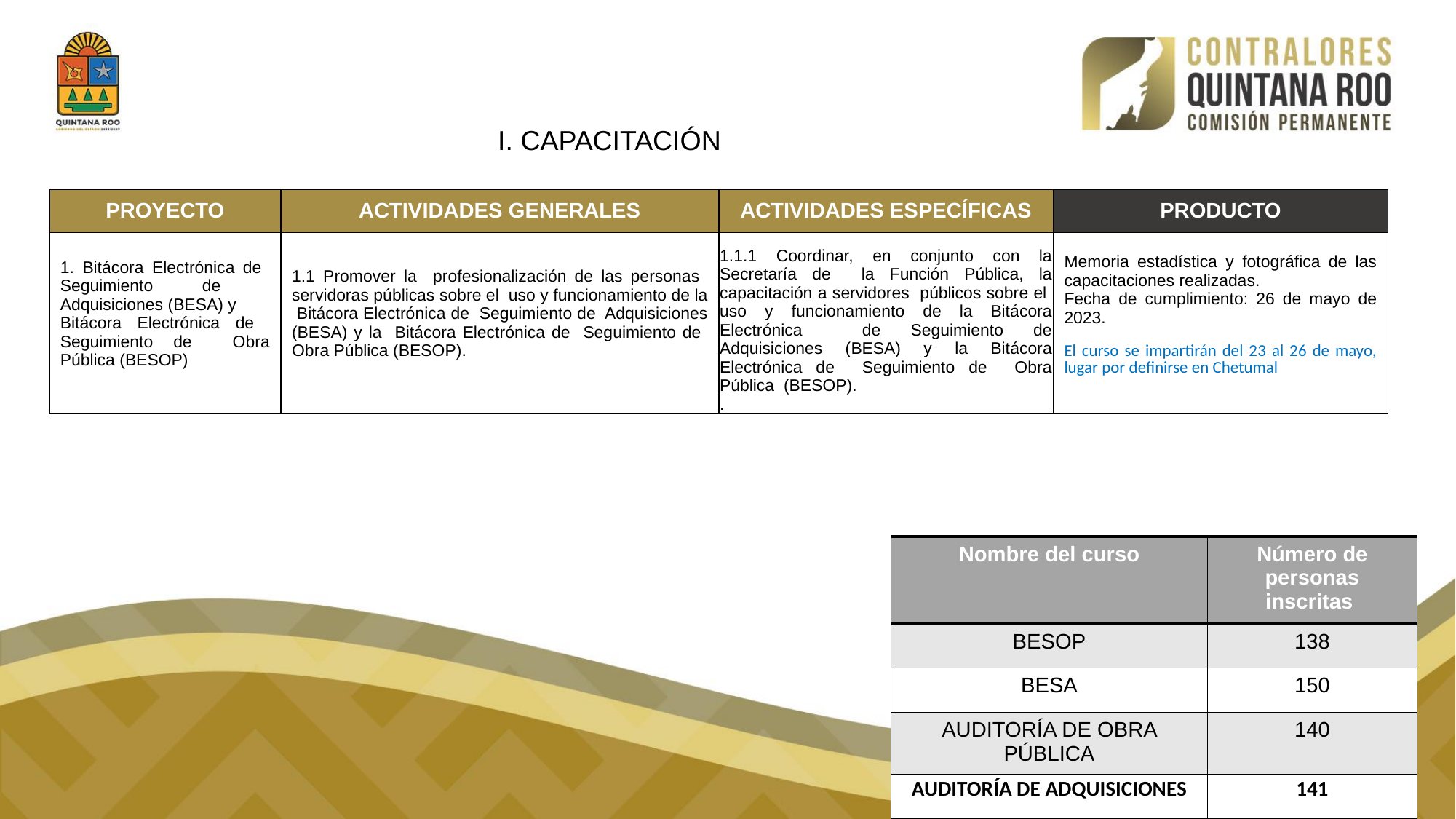

# I. CAPACITACIÓN
| PROYECTO | ACTIVIDADES GENERALES | ACTIVIDADES ESPECÍFICAS | PRODUCTO |
| --- | --- | --- | --- |
| 1. Bitácora Electrónica de Seguimiento de Adquisiciones (BESA) y Bitácora Electrónica de Seguimiento de Obra Pública (BESOP) | 1.1 Promover la profesionalización de las personas servidoras públicas sobre el uso y funcionamiento de la Bitácora Electrónica de Seguimiento de Adquisiciones (BESA) y la Bitácora Electrónica de Seguimiento de Obra Pública (BESOP). | 1.1.1 Coordinar, en conjunto con la Secretaría de la Función Pública, la capacitación a servidores públicos sobre el uso y funcionamiento de la Bitácora Electrónica de Seguimiento de Adquisiciones (BESA) y la Bitácora Electrónica de Seguimiento de Obra Pública (BESOP). . | Memoria estadística y fotográfica de las capacitaciones realizadas. Fecha de cumplimiento: 26 de mayo de 2023. El curso se impartirán del 23 al 26 de mayo, lugar por definirse en Chetumal |
| Nombre del curso | Número de personas inscritas |
| --- | --- |
| BESOP | 138 |
| BESA | 150 |
| AUDITORÍA DE OBRA PÚBLICA | 140 |
| AUDITORÍA DE ADQUISICIONES | 141 |
2